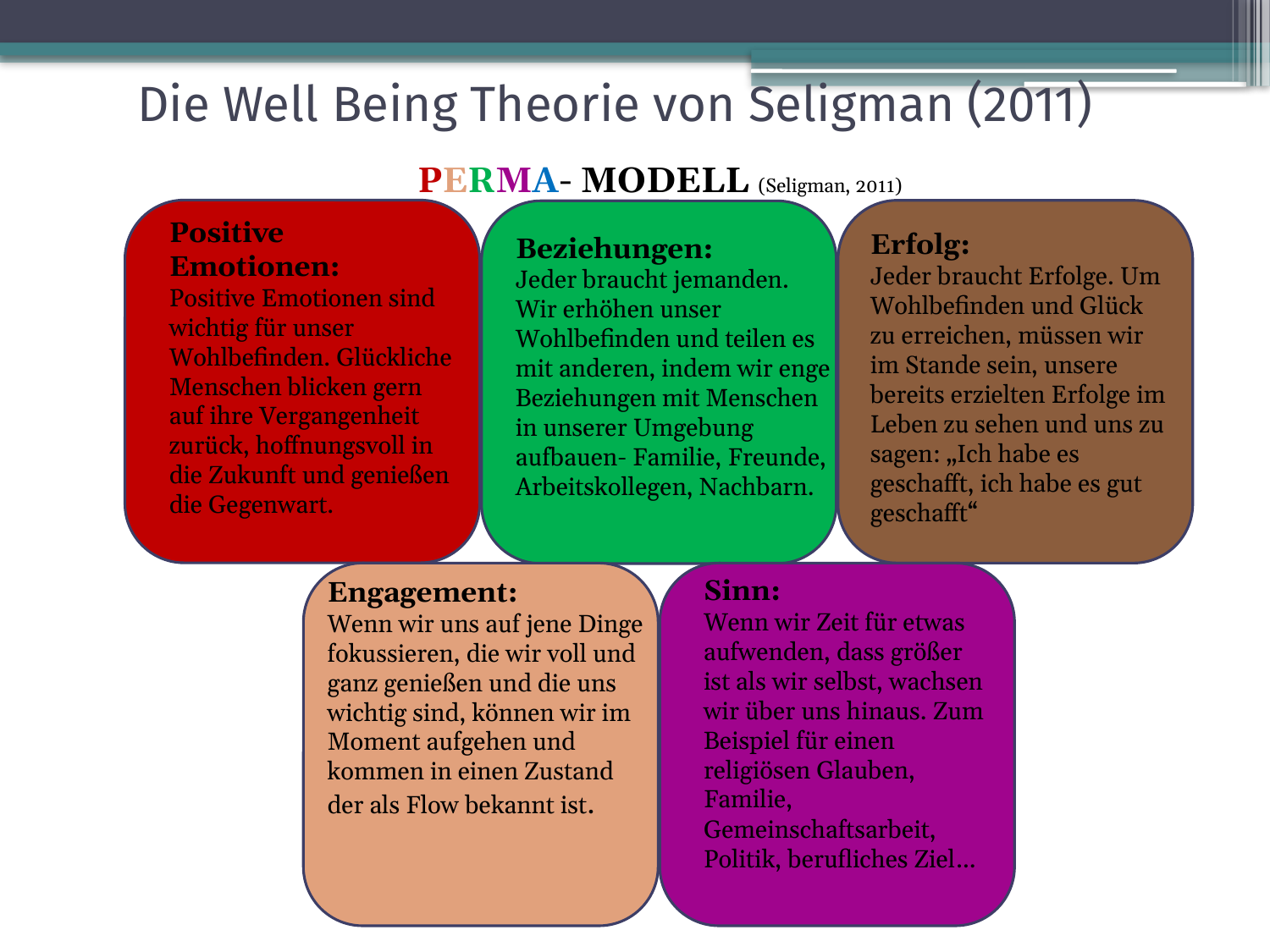

Die Well Being Theorie von Seligman (2011)
PERMA- MODELL (Seligman, 2011)

Positive Emotionen:
Positive Emotionen sind wichtig für unser Wohlbefinden. Glückliche Menschen blicken gern auf ihre Vergangenheit zurück, hoffnungsvoll in die Zukunft und genießen die Gegenwart.

Erfolg:
Jeder braucht Erfolge. Um Wohlbefinden und Glück zu erreichen, müssen wir im Stande sein, unsere bereits erzielten Erfolge im Leben zu sehen und uns zu sagen: „Ich habe es geschafft, ich habe es gut geschafft“

Beziehungen:
Jeder braucht jemanden. Wir erhöhen unser Wohlbefinden und teilen es mit anderen, indem wir enge Beziehungen mit Menschen in unserer Umgebung aufbauen- Familie, Freunde, Arbeitskollegen, Nachbarn.

Sinn:
Wenn wir Zeit für etwas aufwenden, dass größer ist als wir selbst, wachsen wir über uns hinaus. Zum Beispiel für einen religiösen Glauben, Familie, Gemeinschaftsarbeit, Politik, berufliches Ziel…

Engagement:
Wenn wir uns auf jene Dinge fokussieren, die wir voll und ganz genießen und die uns wichtig sind, können wir im Moment aufgehen und kommen in einen Zustand der als Flow bekannt ist.